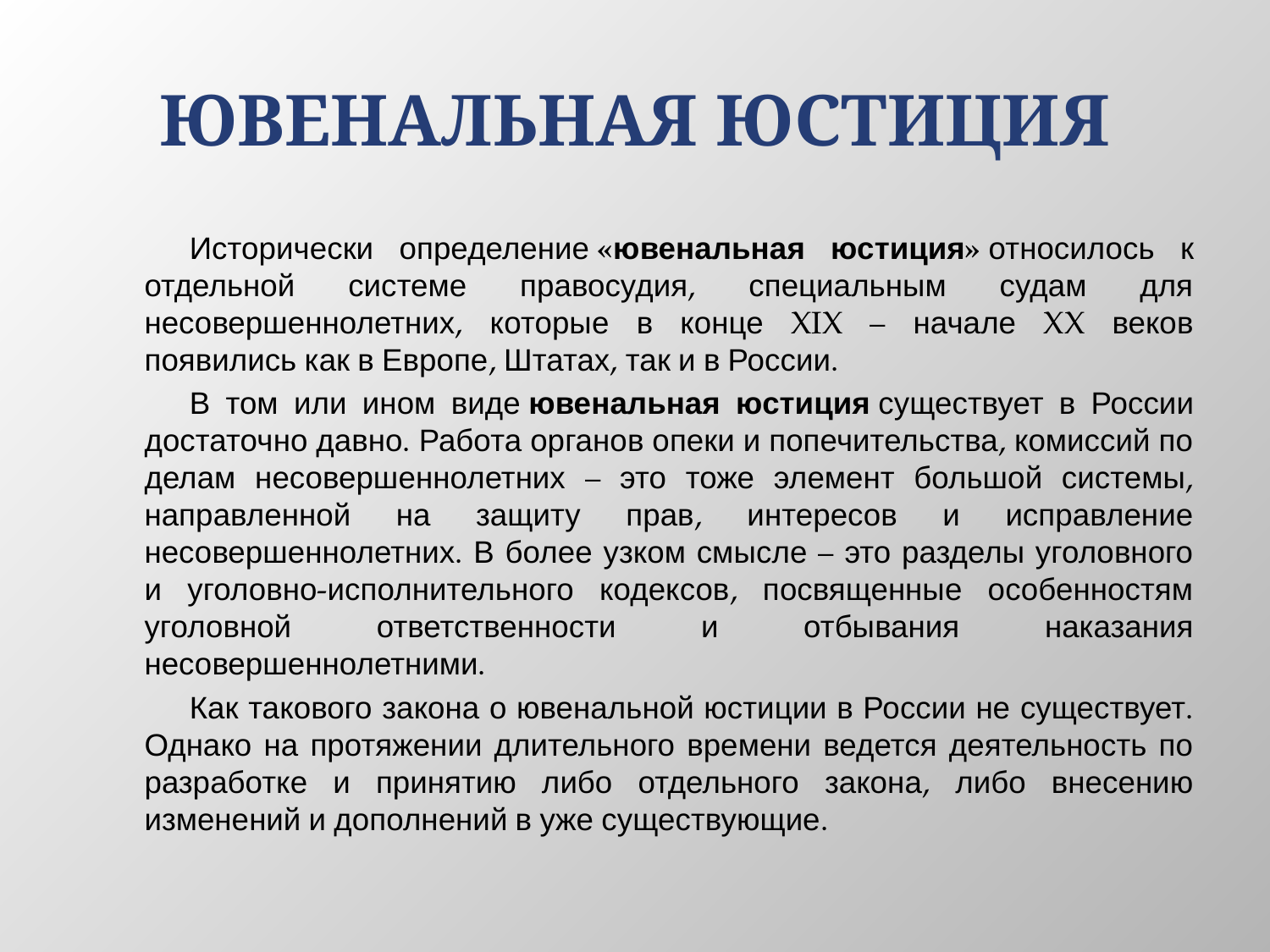

# ЮВЕНАЛЬНАЯ ЮСТИЦИЯ
Исторически определение «ювенальная юстиция» относилось к отдельной системе правосудия, специальным судам для несовершеннолетних, которые в конце XIX – начале XX веков появились как в Европе, Штатах, так и в России.
В том или ином виде ювенальная юстиция существует в России достаточно давно. Работа органов опеки и попечительства, комиссий по делам несовершеннолетних – это тоже элемент большой системы, направленной на защиту прав, интересов и исправление несовершеннолетних. В более узком смысле – это разделы уголовного и уголовно-исполнительного кодексов, посвященные особенностям уголовной ответственности и отбывания наказания несовершеннолетними.
Как такового закона о ювенальной юстиции в России не существует. Однако на протяжении длительного времени ведется деятельность по разработке и принятию либо отдельного закона, либо внесению изменений и дополнений в уже существующие.